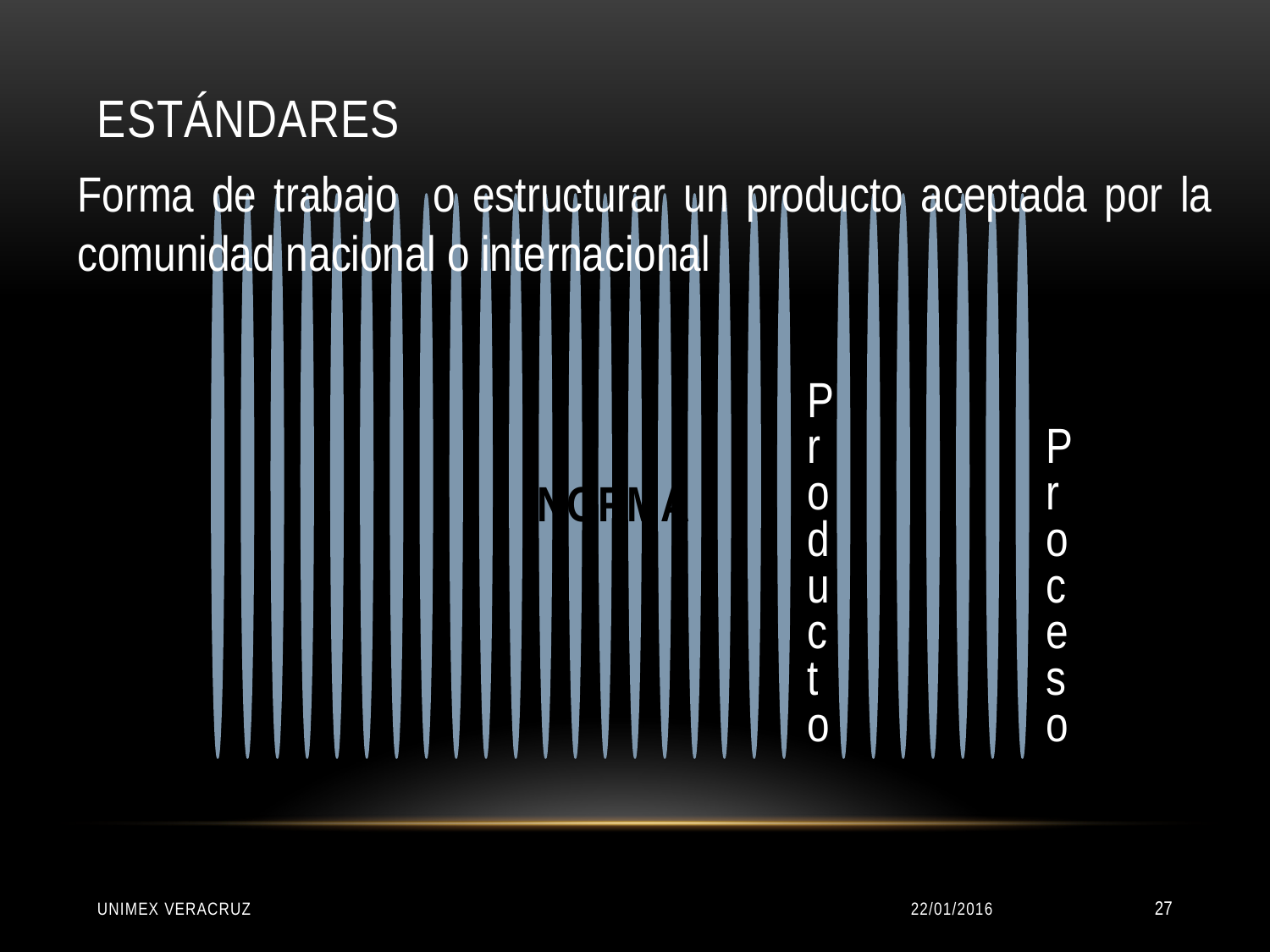

# ESTÁNDARES
Forma de trabajo  o estructurar un producto aceptada por la comunidad nacional o internacional
Producto
Proceso
NORMA
UNIMEX VERACRUZ
22/01/2016
27